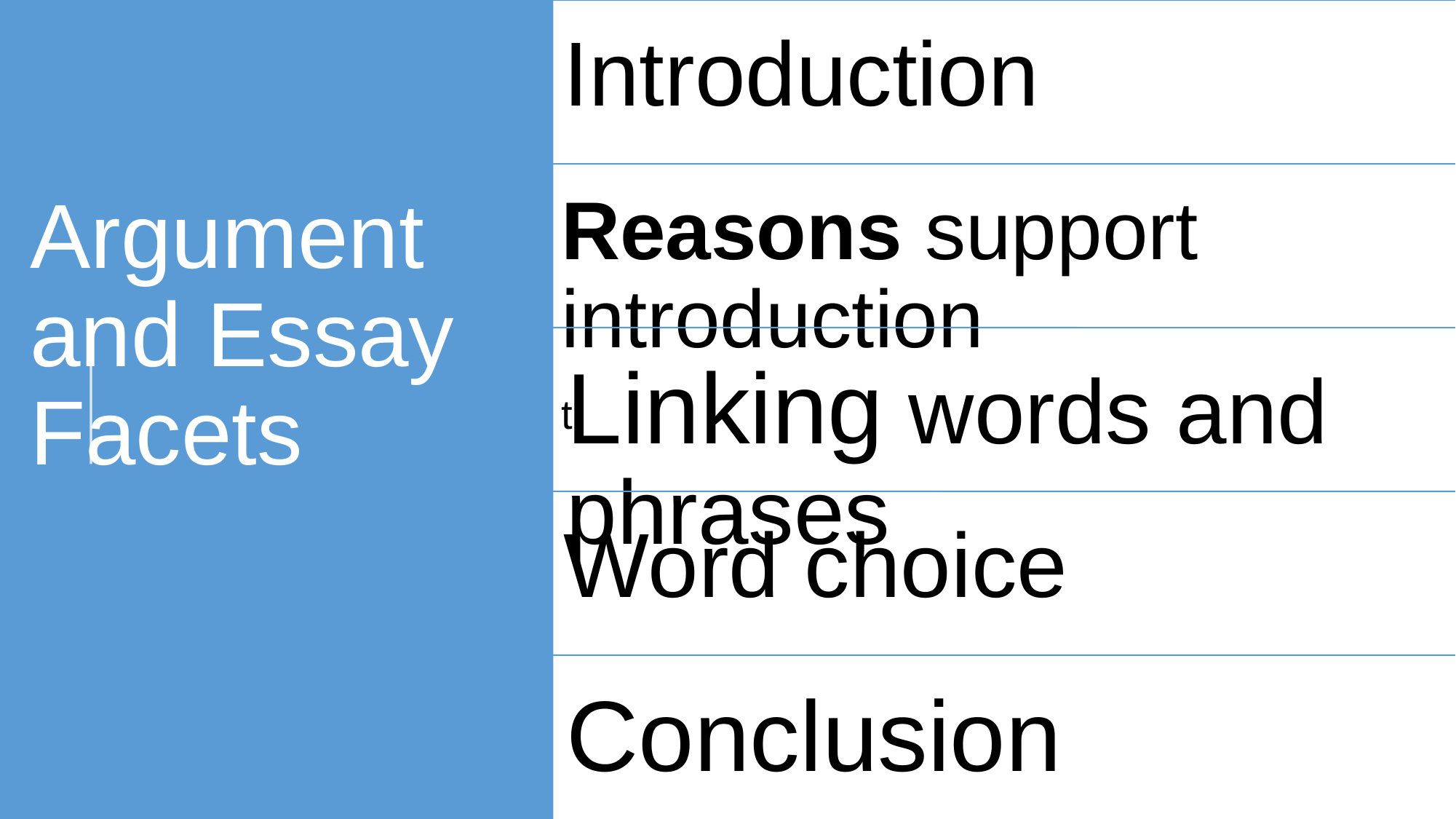

Introduction
Reasons support introduction
t
Linking words and phrases
Word choice
Conclusion
# Argument and Essay Facets